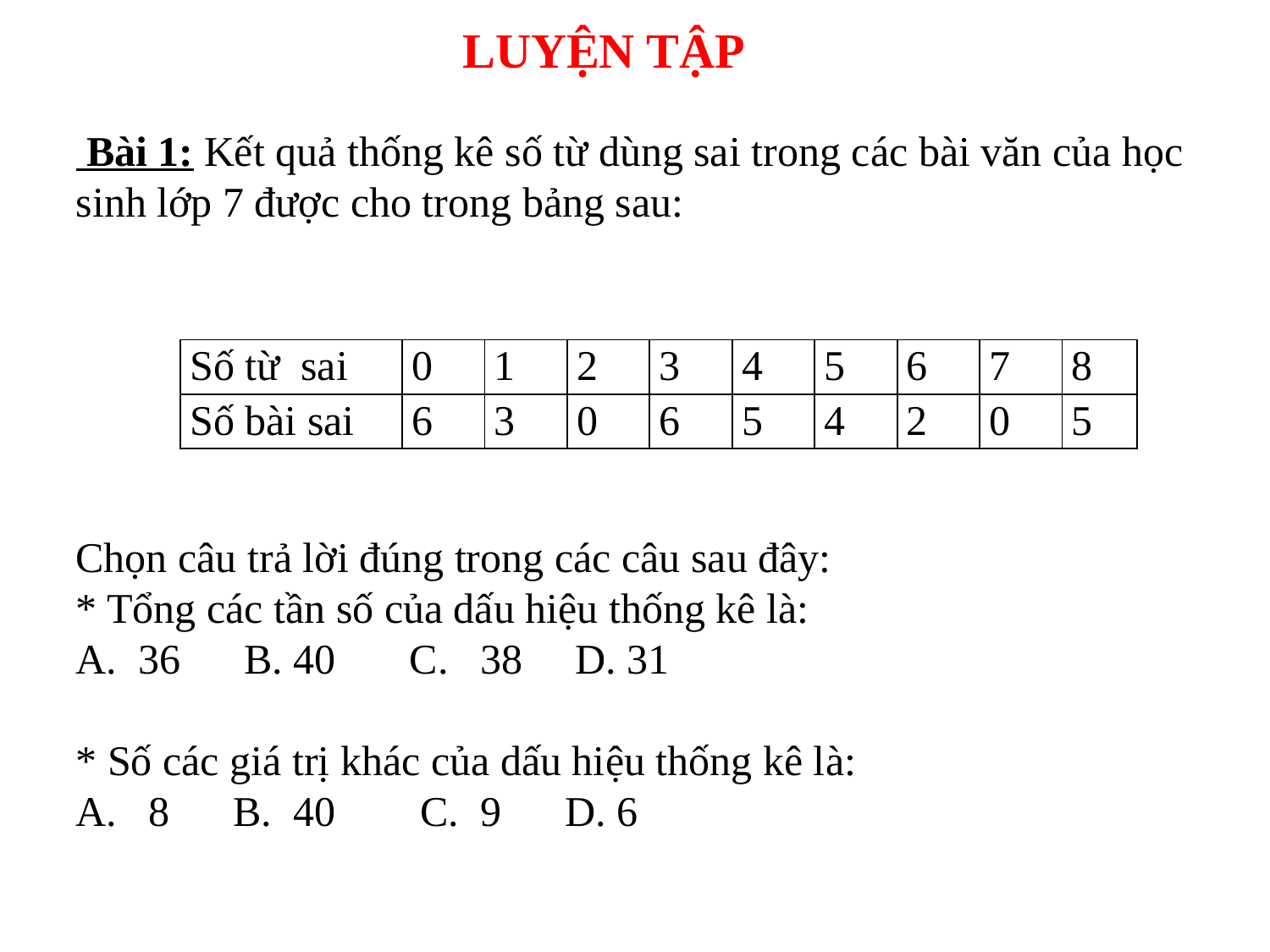

LUYỆN TẬP
 Bài 1: Kết quả thống kê số từ dùng sai trong các bài văn của học sinh lớp 7 được cho trong bảng sau:

Chọn câu trả lời đúng trong các câu sau đây:
* Tổng các tần số của dấu hiệu thống kê là:
A.  36      B. 40       C.   38     D. 31

* Số các giá trị khác của dấu hiệu thống kê là:
A.   8      B.  40        C.  9      D. 6
| Số từ sai | 0 | 1 | 2 | 3 | 4 | 5 | 6 | 7 | 8 |
| --- | --- | --- | --- | --- | --- | --- | --- | --- | --- |
| Số bài sai | 6 | 3 | 0 | 6 | 5 | 4 | 2 | 0 | 5 |